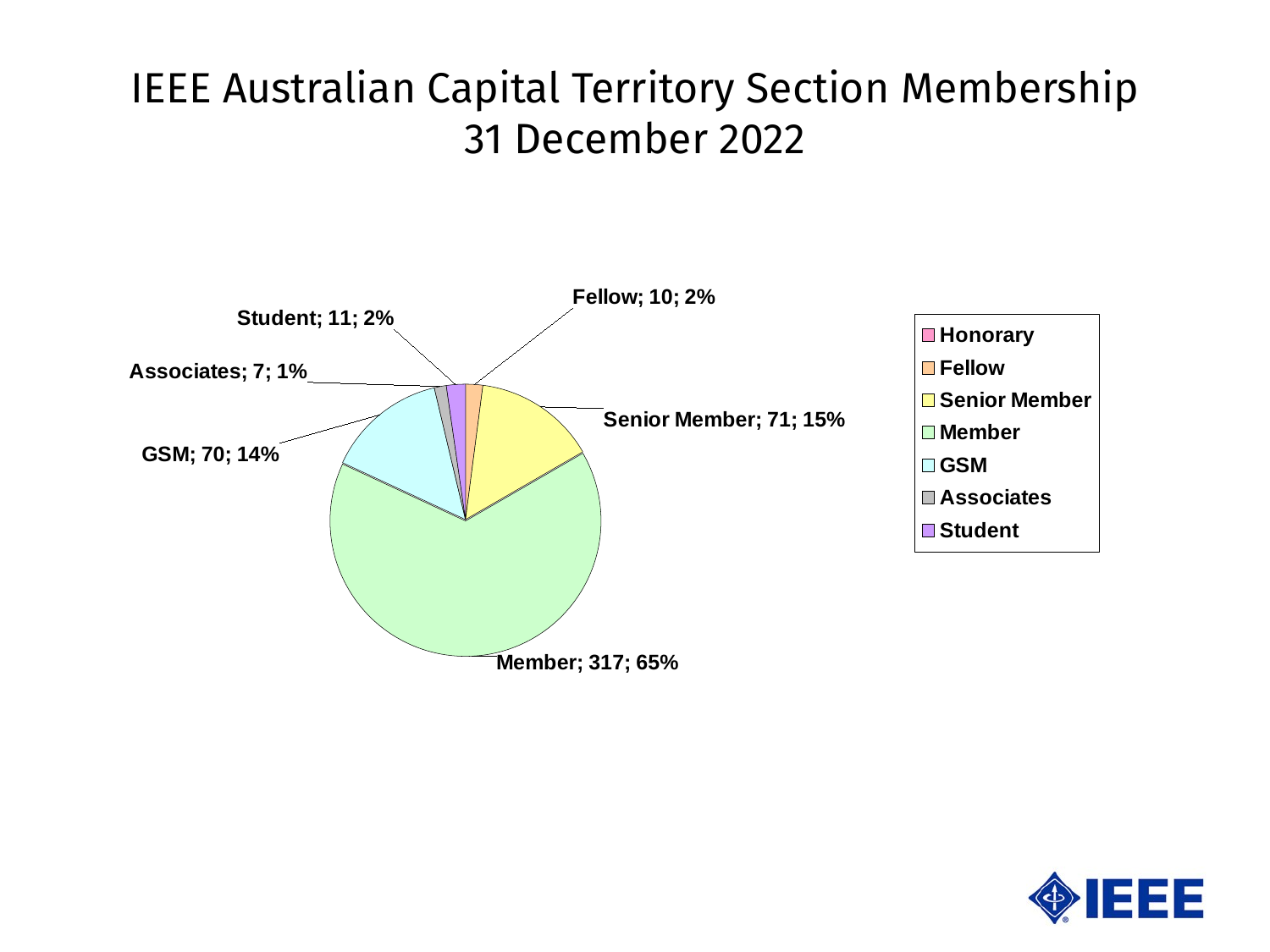

IEEE Australian Capital Territory Section Membership
31 December 2022

### Chart

| Category | ACT |  |
|---|---|---|
| Honorary | 0.0 | 0.0 |
| Fellow | 10.0 | 0.0205761316872428 |
| Senior Member | 71.0 | 0.14609053497942387 |
| Member | 317.0 | 0.6522633744855967 |
| GSM | 70.0 | 0.1440329218106996 |
| Associates | 7.0 | 0.01440329218106996 |
| Student | 11.0 | 0.02263374485596708 |